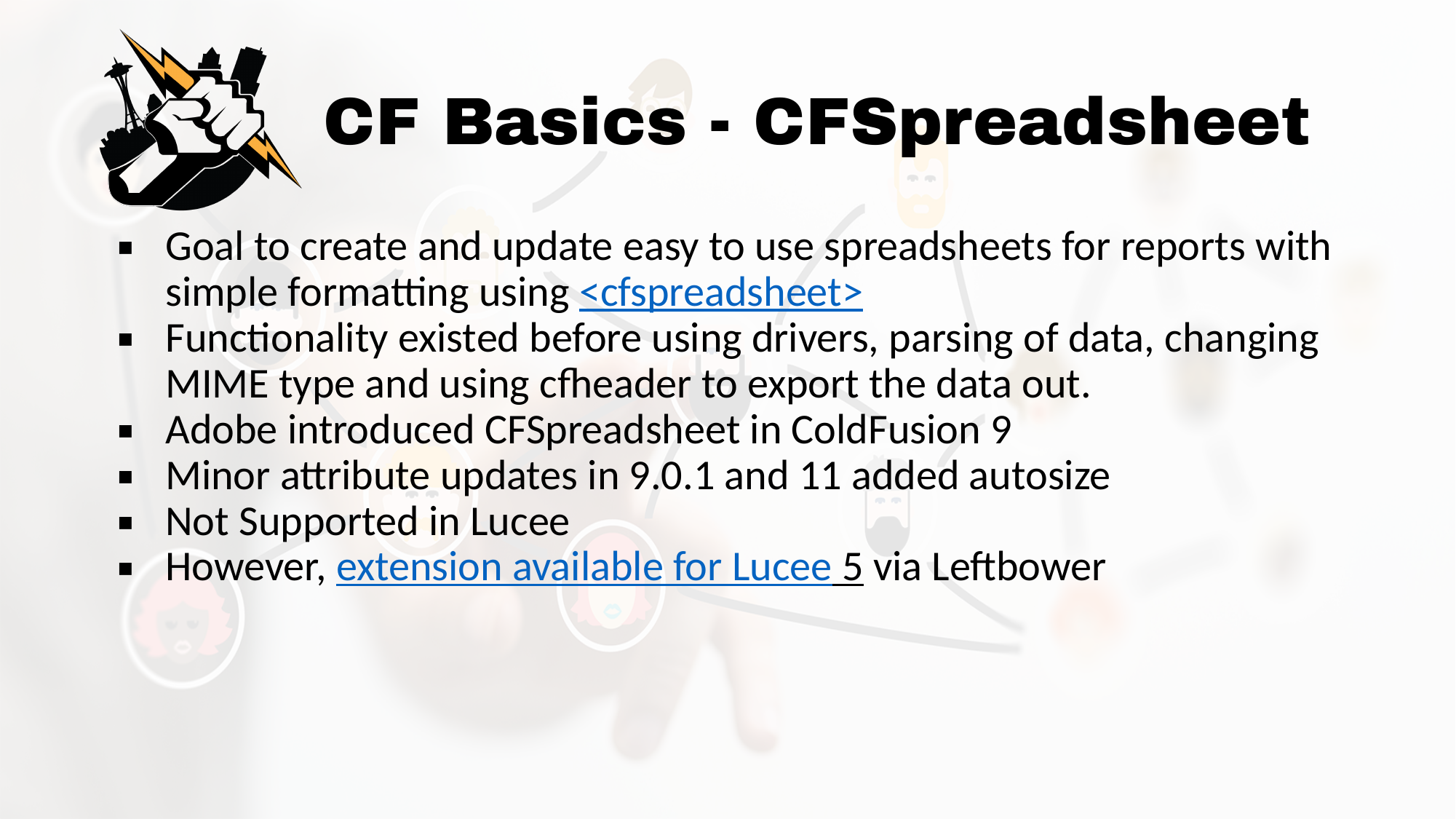

# CF Basics - CFSpreadsheet
Goal to create and update easy to use spreadsheets for reports with simple formatting using <cfspreadsheet>
Functionality existed before using drivers, parsing of data, changing MIME type and using cfheader to export the data out.
Adobe introduced CFSpreadsheet in ColdFusion 9
Minor attribute updates in 9.0.1 and 11 added autosize
Not Supported in Lucee
However, extension available for Lucee 5 via Leftbower